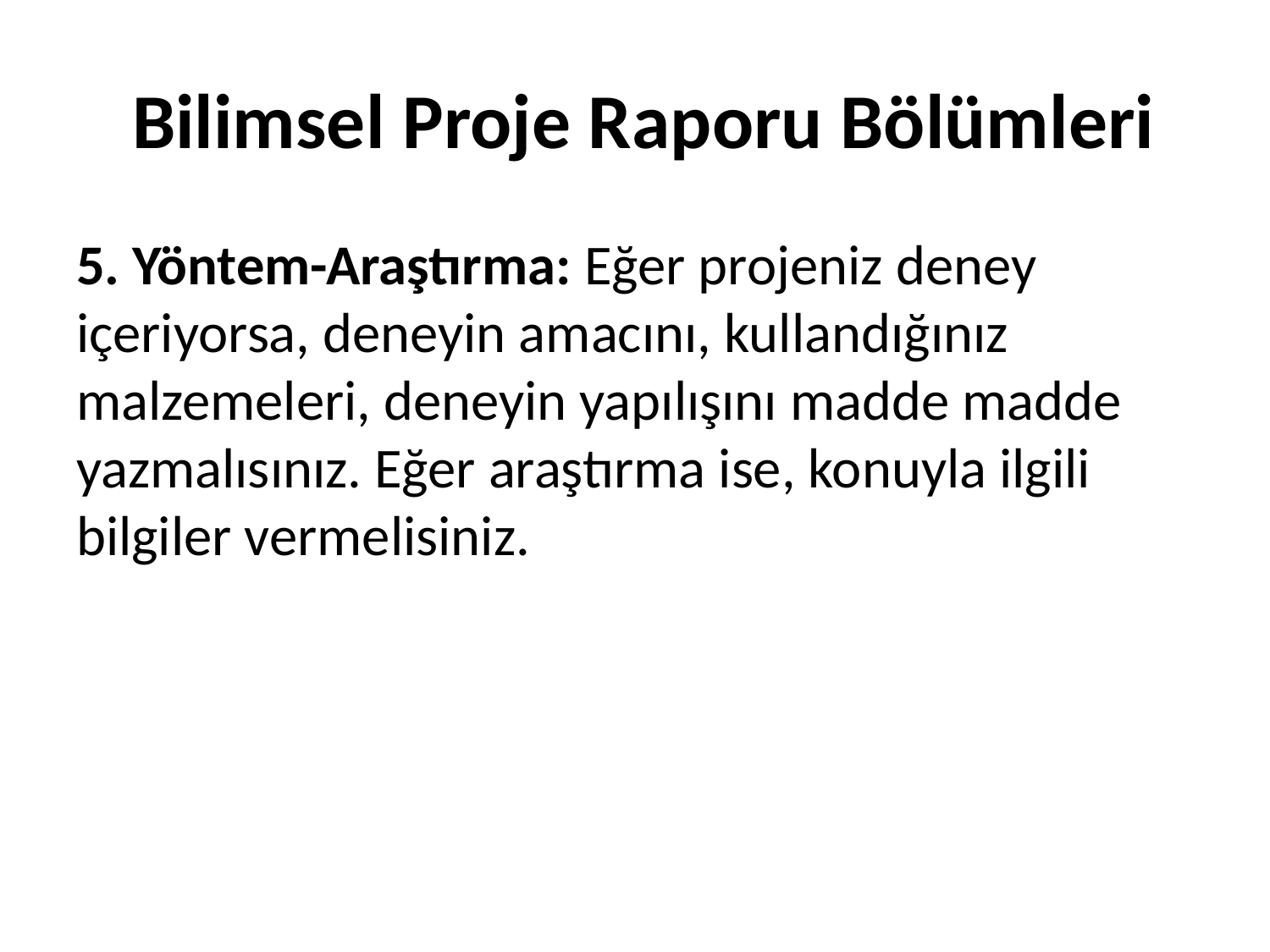

# Bilimsel Proje Raporu Bölümleri
5. Yöntem-Araştırma: Eğer projeniz deney içeriyorsa, deneyin amacını, kullandığınız malzemeleri, deneyin yapılışını madde madde yazmalısınız. Eğer araştırma ise, konuyla ilgili bilgiler vermelisiniz.